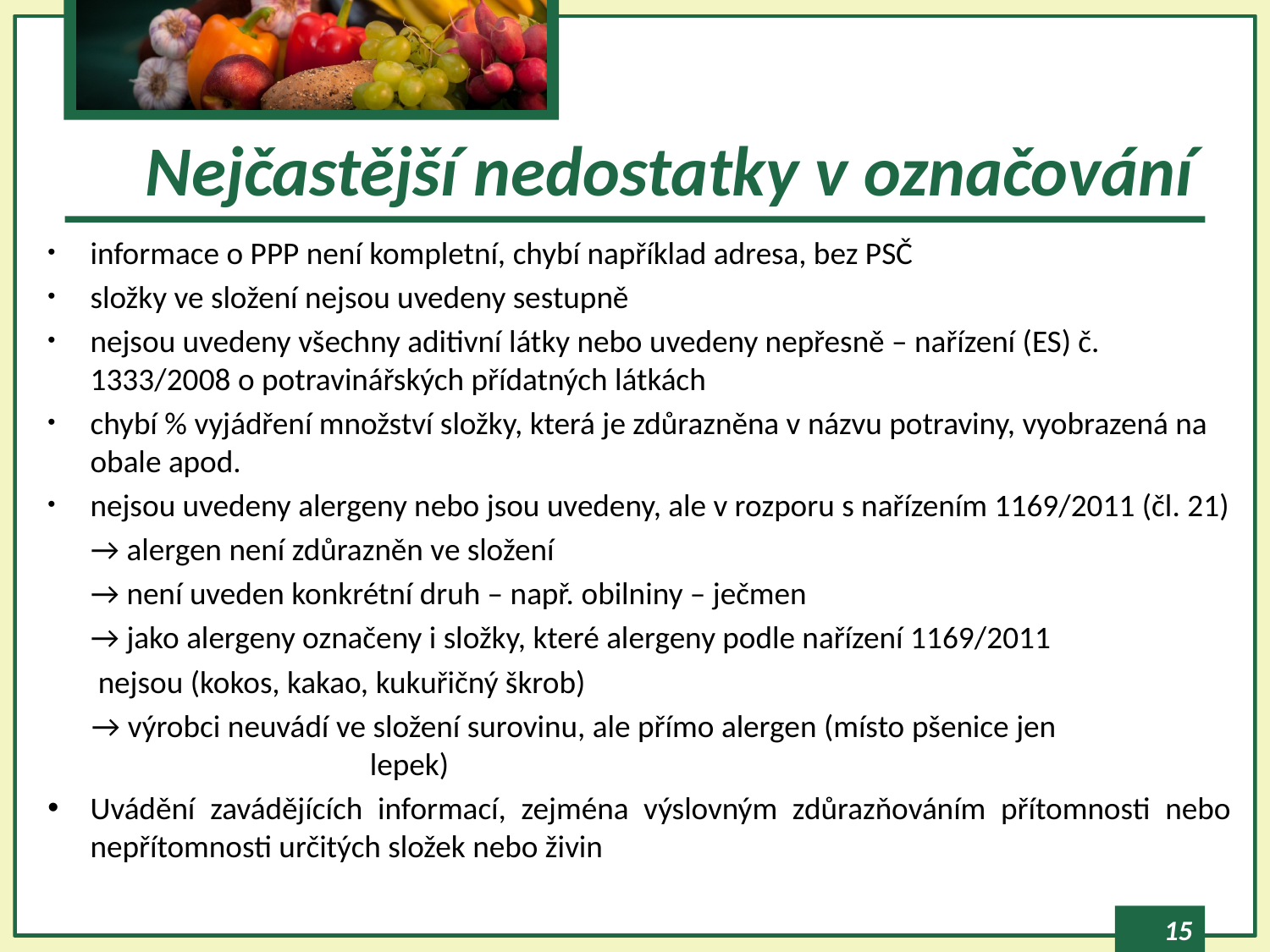

# Nejčastější nedostatky v označování
informace o PPP není kompletní, chybí například adresa, bez PSČ
složky ve složení nejsou uvedeny sestupně
nejsou uvedeny všechny aditivní látky nebo uvedeny nepřesně – nařízení (ES) č. 1333/2008 o potravinářských přídatných látkách
chybí % vyjádření množství složky, která je zdůrazněna v názvu potraviny, vyobrazená na obale apod.
nejsou uvedeny alergeny nebo jsou uvedeny, ale v rozporu s nařízením 1169/2011 (čl. 21)
      → alergen není zdůrazněn ve složení
      → není uveden konkrétní druh – např. obilniny – ječmen
      → jako alergeny označeny i složky, které alergeny podle nařízení 1169/2011
       nejsou (kokos, kakao, kukuřičný škrob)
      → výrobci neuvádí ve složení surovinu, ale přímo alergen (místo pšenice jen                                                                      lepek)
Uvádění zavádějících informací, zejména výslovným zdůrazňováním přítomnosti nebo nepřítomnosti určitých složek nebo živin